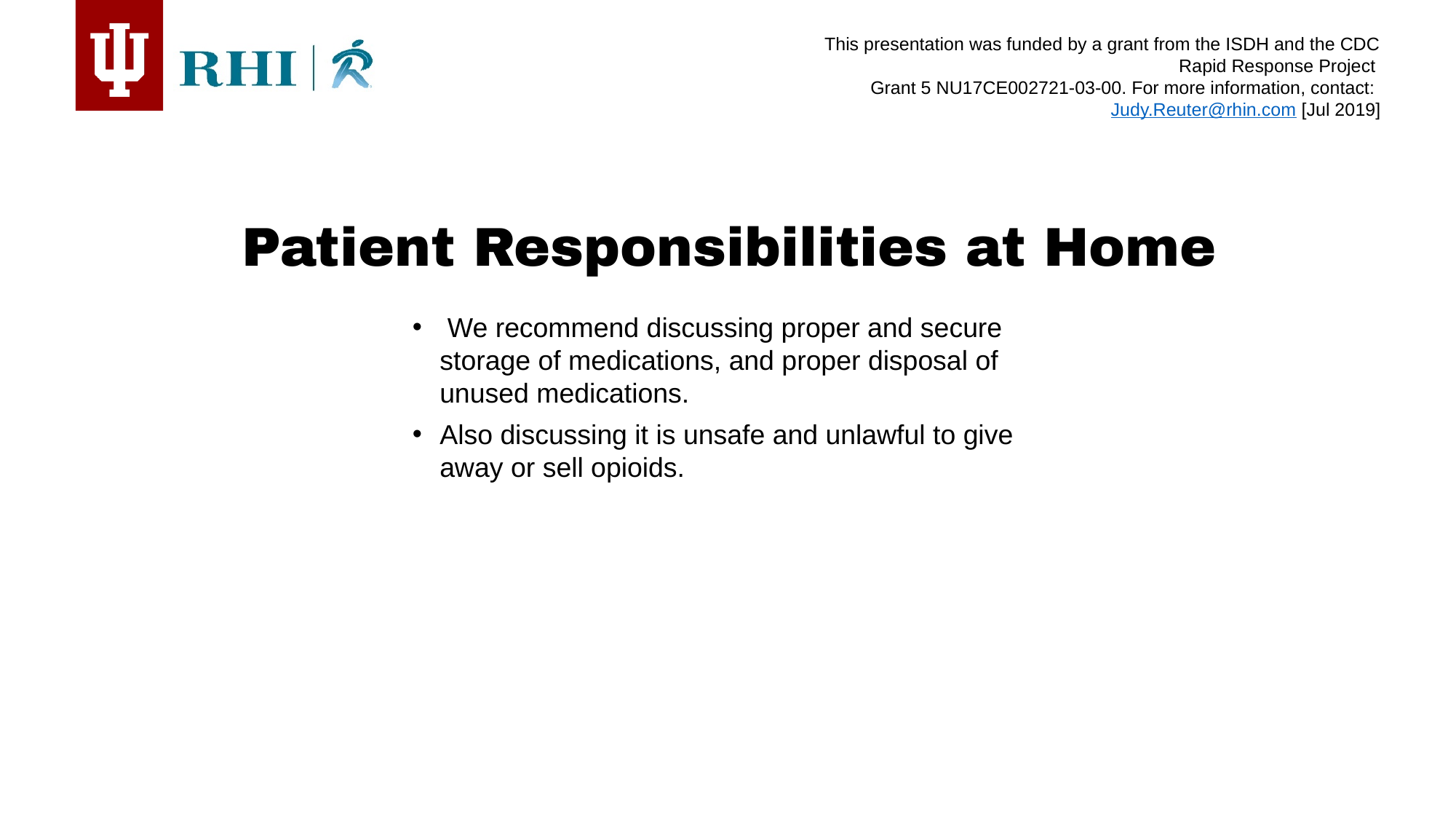

Patient Responsibilities at Home
 We recommend discussing proper and secure storage of medications, and proper disposal of unused medications.
Also discussing it is unsafe and unlawful to give away or sell opioids.